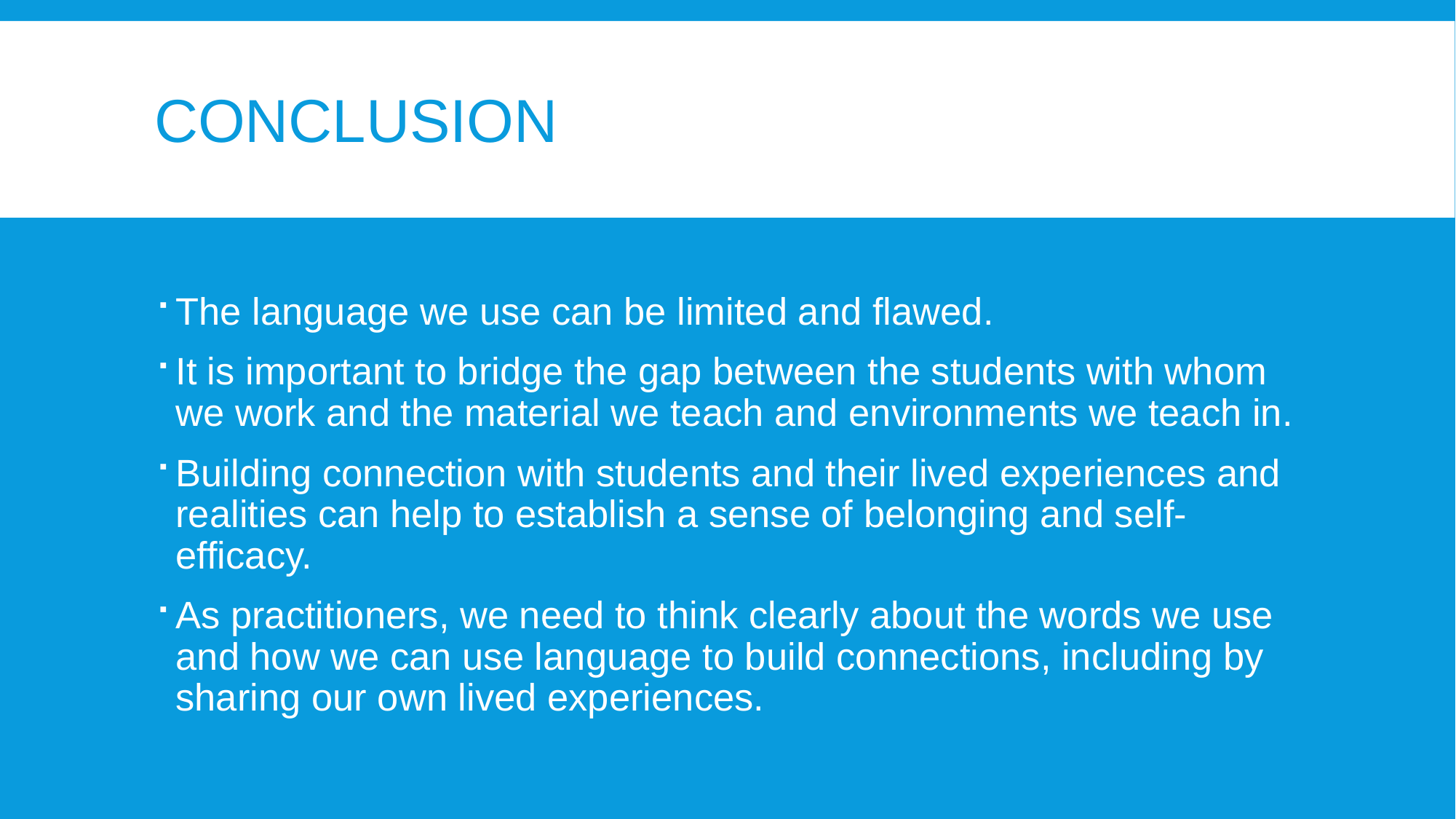

# Conclusion
The language we use can be limited and flawed.
It is important to bridge the gap between the students with whom we work and the material we teach and environments we teach in.
Building connection with students and their lived experiences and realities can help to establish a sense of belonging and self-efficacy.
As practitioners, we need to think clearly about the words we use and how we can use language to build connections, including by sharing our own lived experiences.